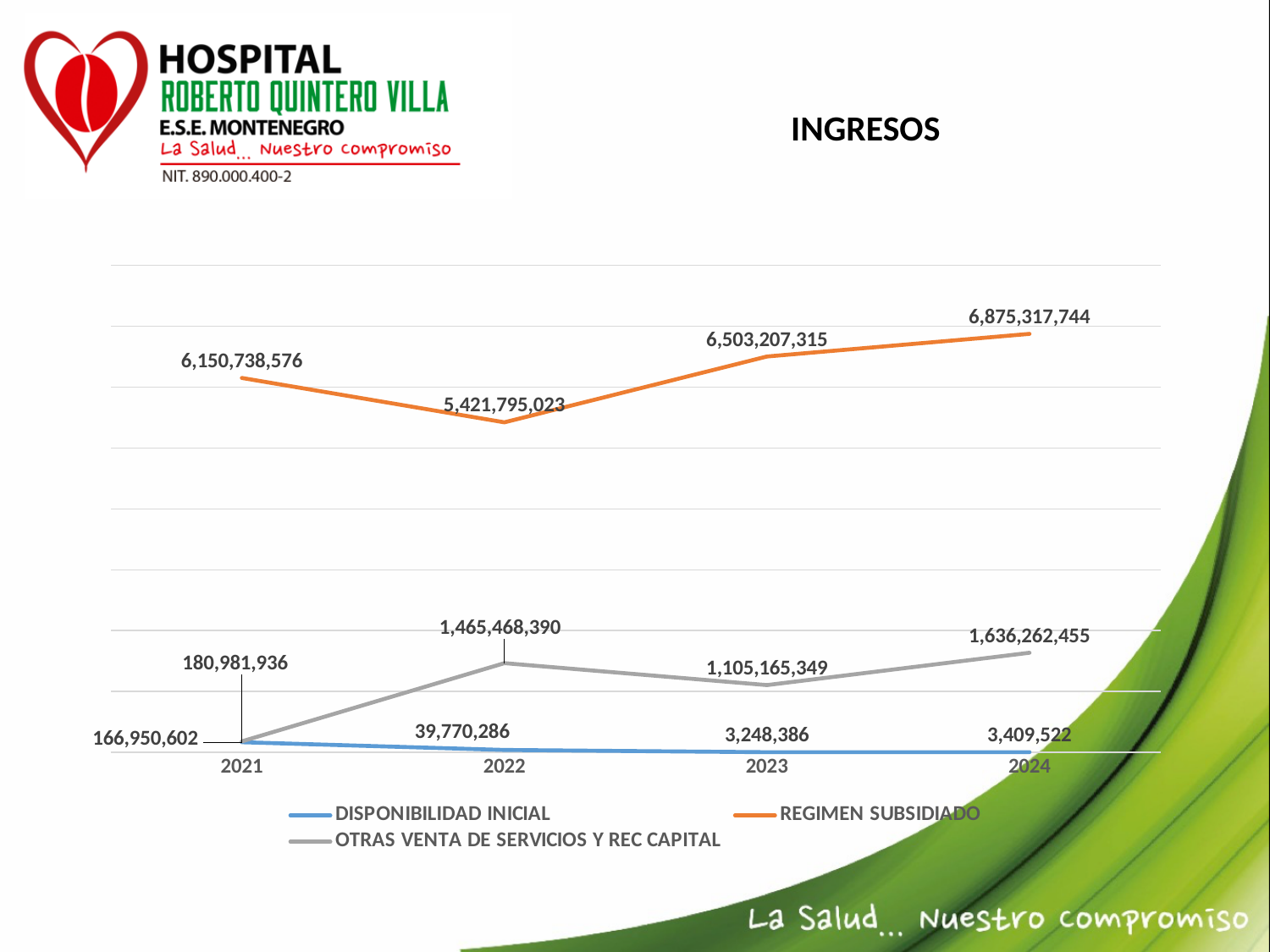

# INGRESOS

### Chart

| Category | DISPONIBILIDAD INICIAL | REGIMEN SUBSIDIADO | OTRAS VENTA DE SERVICIOS Y REC CAPITAL |
|---|---|---|---|
| 2021 | 166950602.0 | 6150738576.0 | 180981936.49333286 |
| 2022 | 39770286.0 | 5421795023.0 | 1465468390.0 |
| 2023 | 3248386.0 | 6503207315.0 | 1105165349.45 |
| 2024 | 3409522.0 | 6875317744.0 | 1636262455.0 |